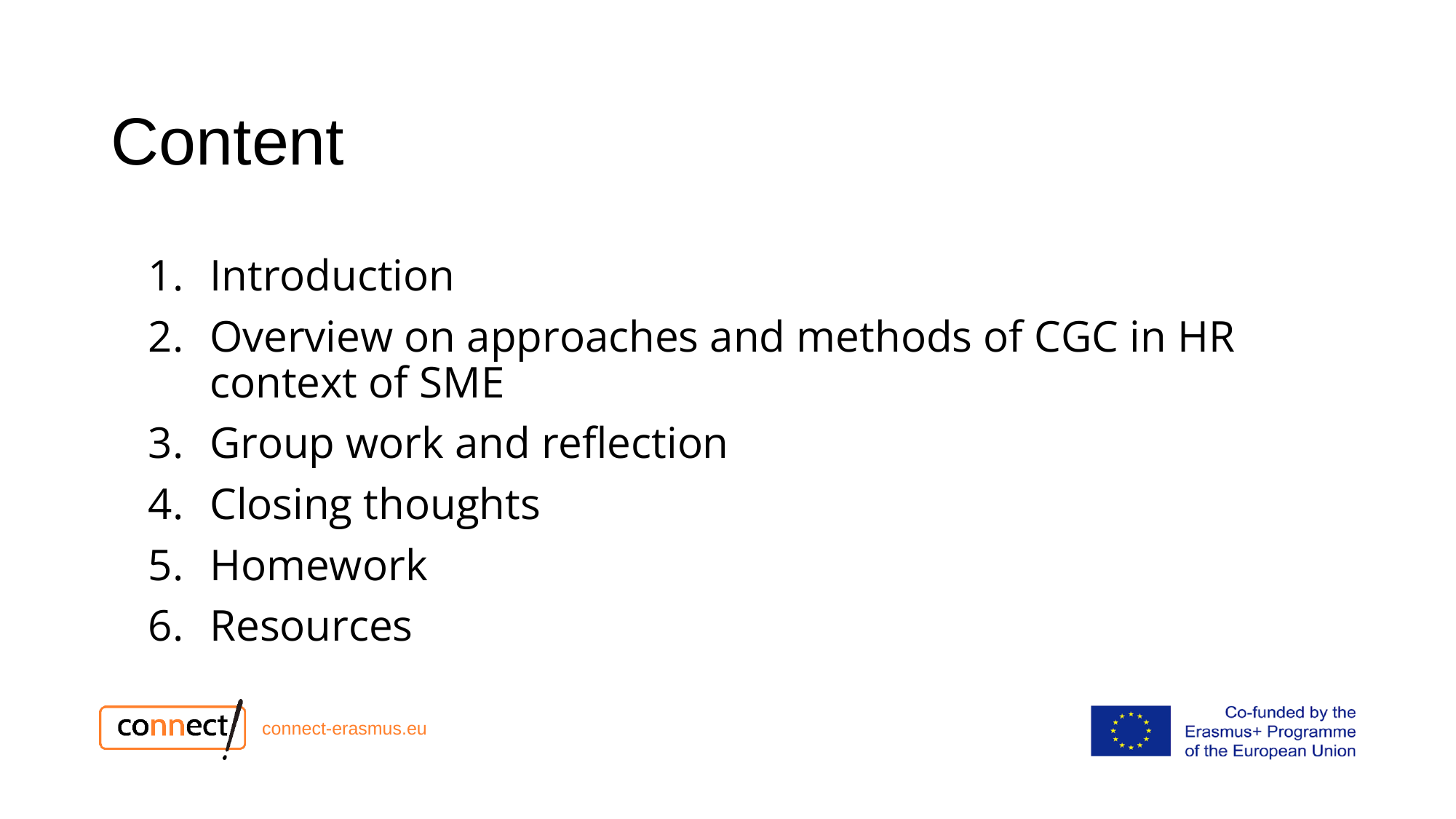

# Content
Introduction
Overview on approaches and methods of CGC in HR context of SME
Group work and reflection
Closing thoughts
Homework
Resources

connect-erasmus.eu